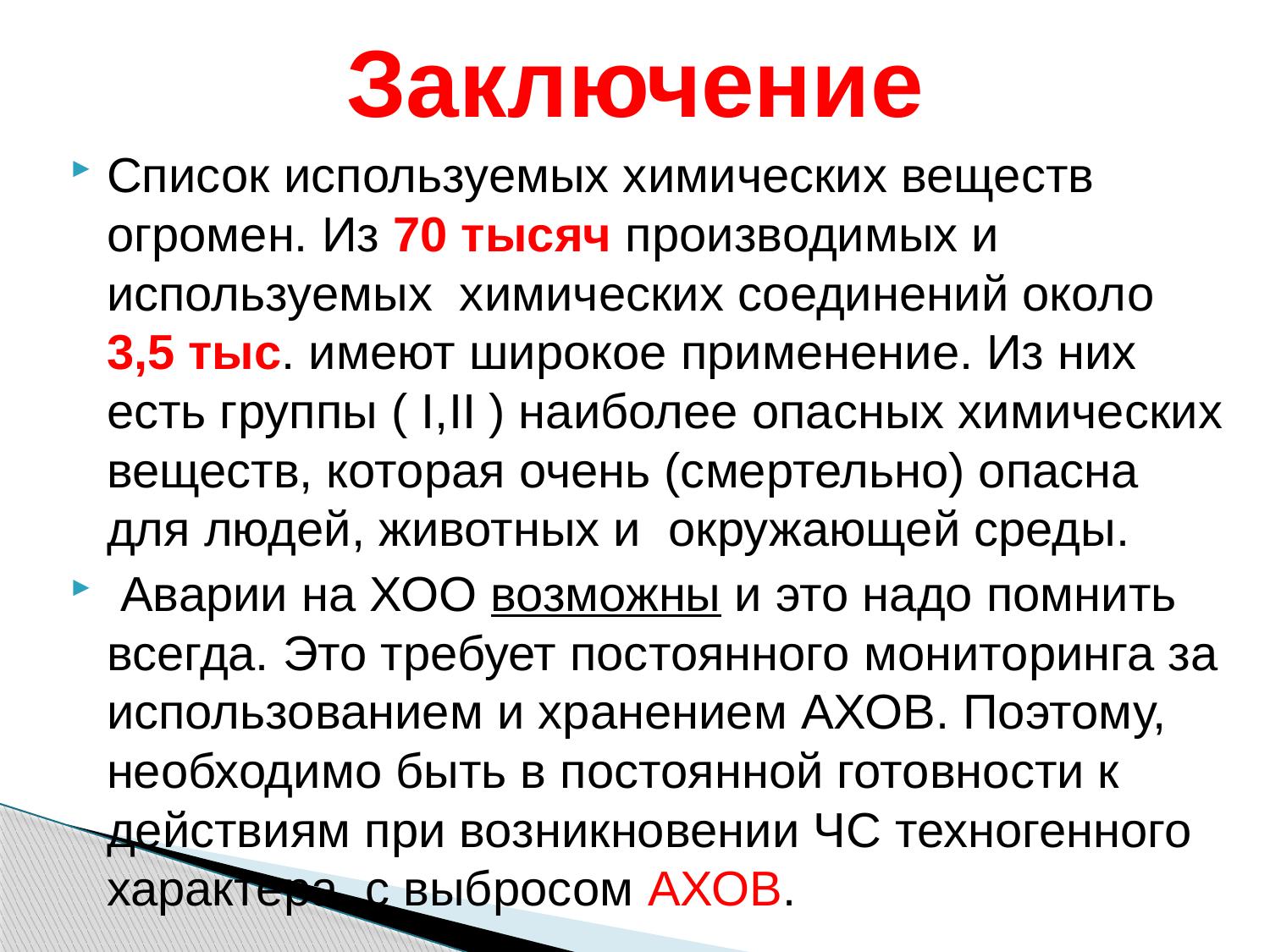

# Заключение
Список используемых химических веществ огромен. Из 70 тысяч производимых и используемых  химических соединений около 3,5 тыс. имеют широкое применение. Из них есть группы ( I,II ) наиболее опасных химических веществ, которая очень (смертельно) опасна для людей, животных и  окружающей среды.
 Аварии на ХОО возможны и это надо помнить всегда. Это требует постоянного мониторинга за использованием и хранением АХОВ. Поэтому, необходимо быть в постоянной готовности к действиям при возникновении ЧС техногенного характера  с выбросом АХОВ.